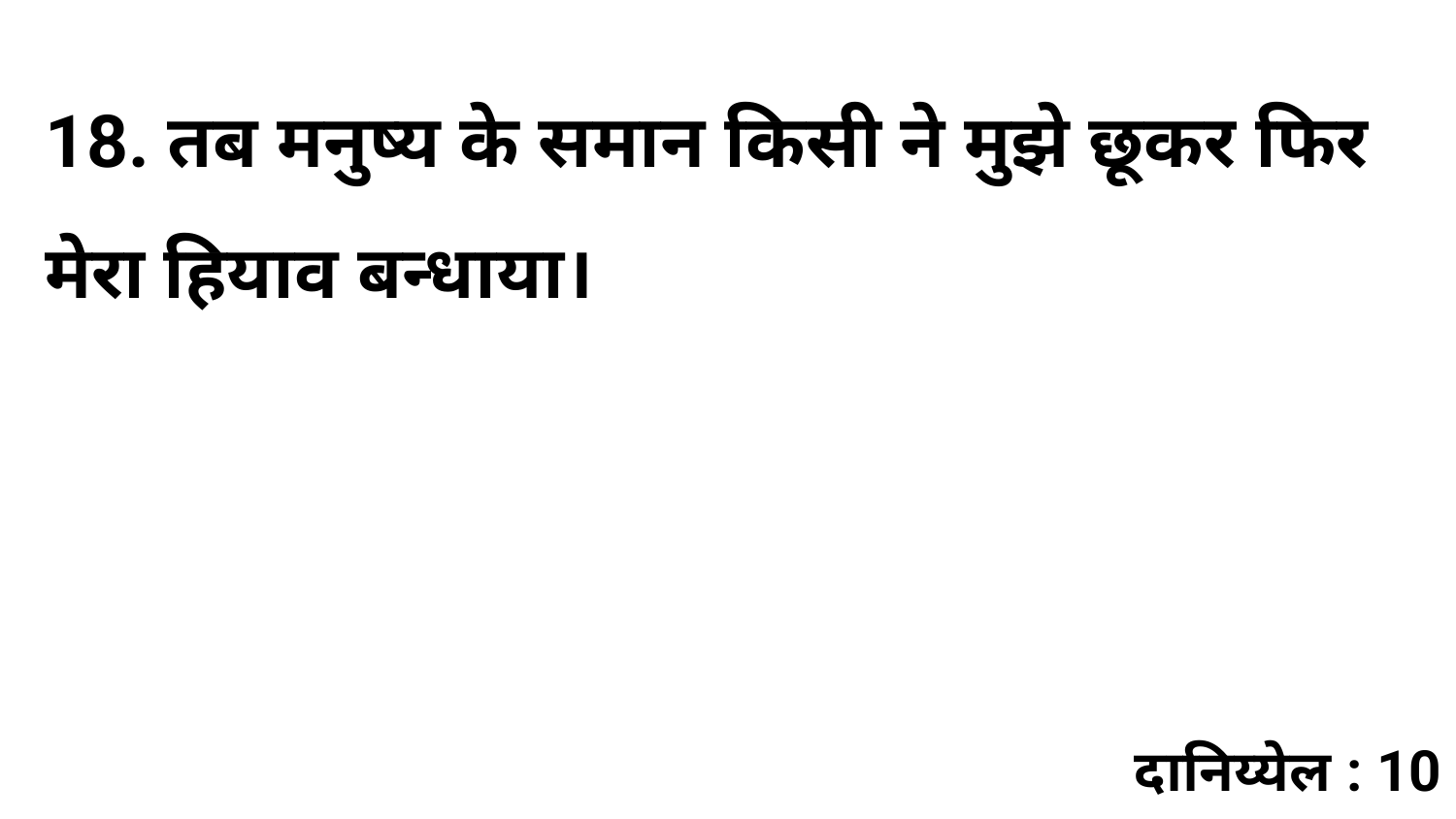

18. तब मनुष्य के समान किसी ने मुझे छूकर फिर मेरा हियाव बन्धाया।
दानिय्येल : 10